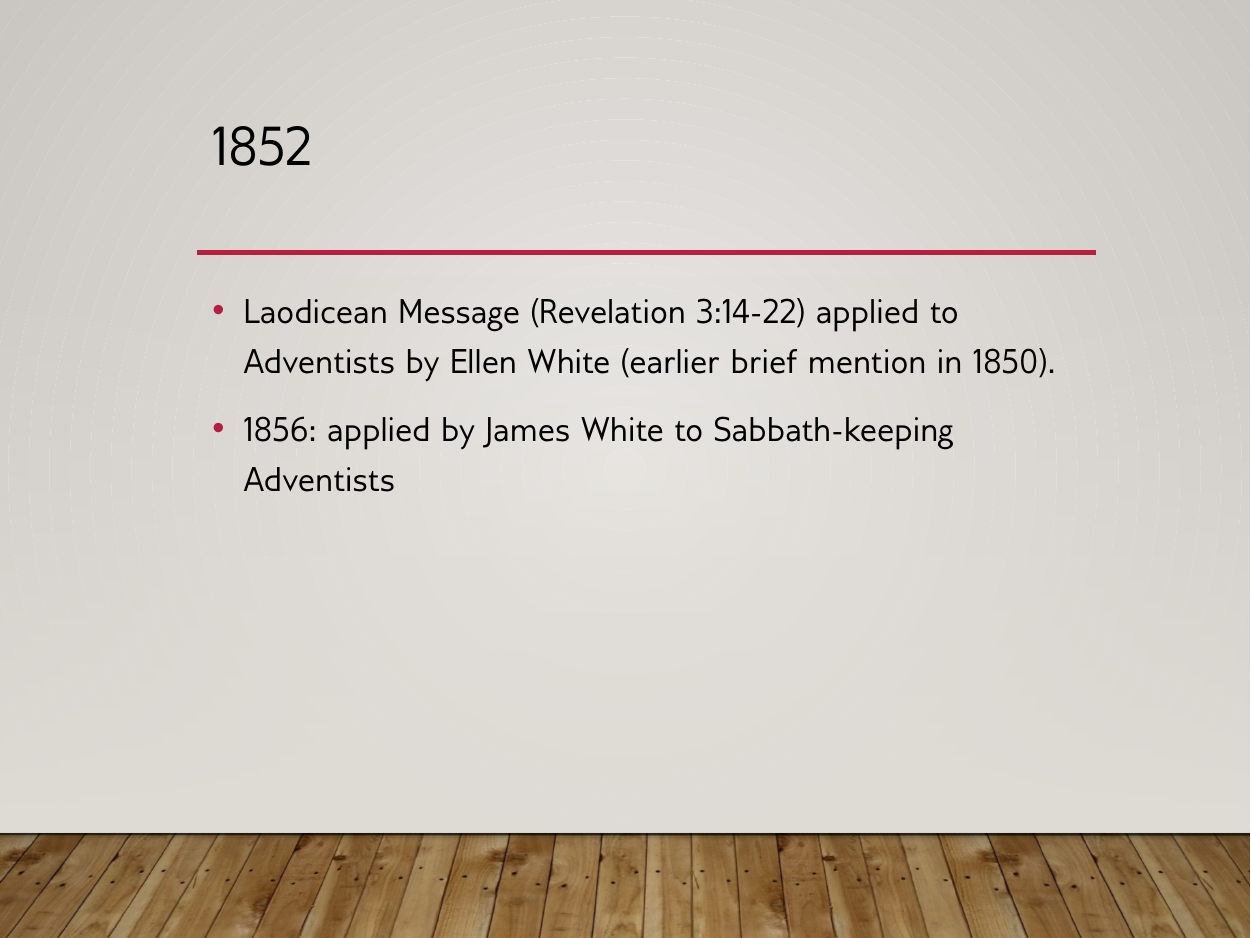

# 1852
Laodicean Message (Revelation 3:14-22) applied to Adventists by Ellen White (earlier brief mention in 1850).
1856: applied by James White to Sabbath-keeping Adventists